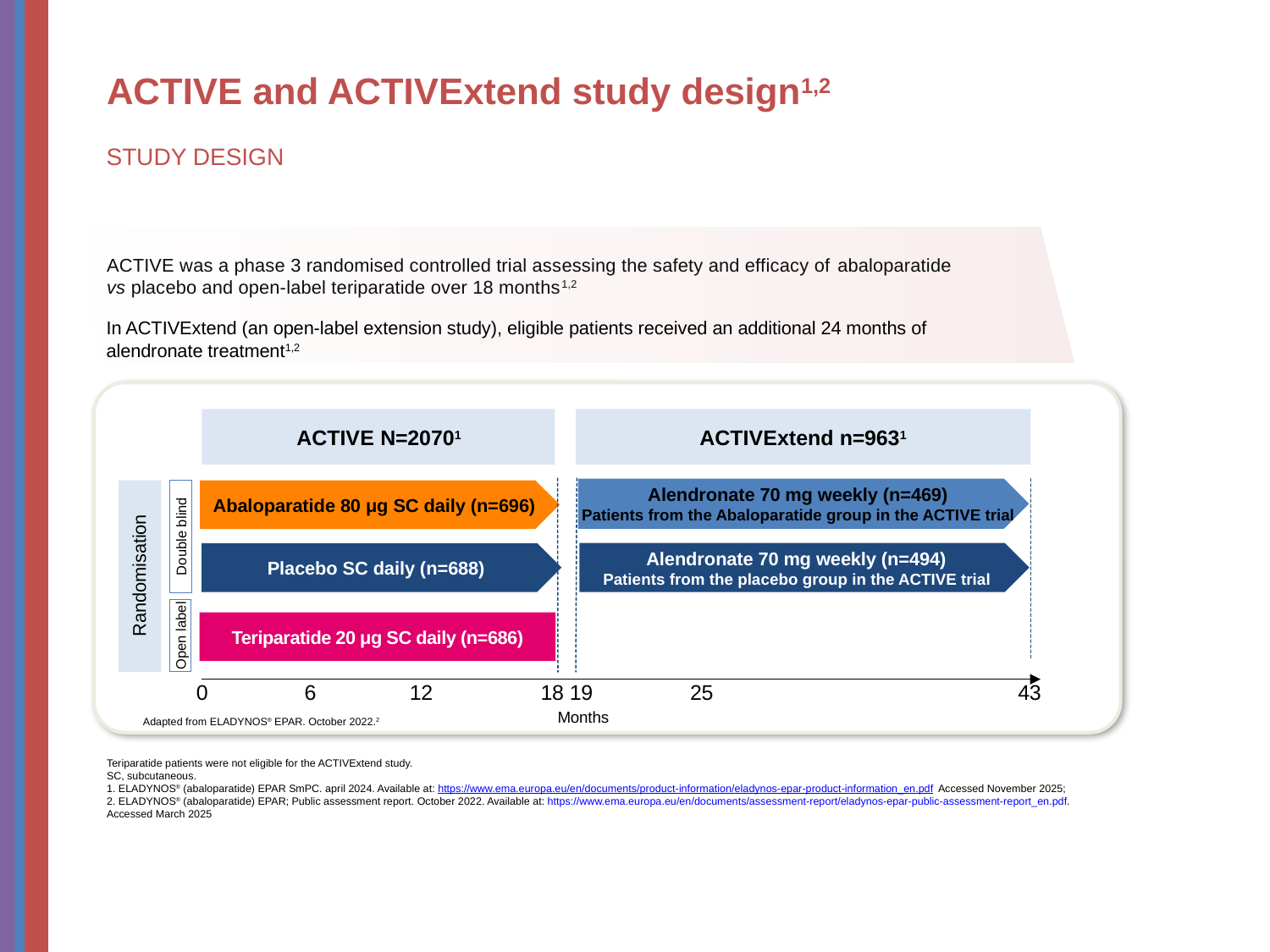

# ACTIVE and ACTIVExtend study design1,2
STUDY DESIGN

ACTIVE was a phase 3 randomised controlled trial assessing the safety and efficacy of abaloparatide
vs placebo and open-label teriparatide over 18 months1,2
In ACTIVExtend (an open-label extension study), eligible patients received an additional 24 months of alendronate treatment1,2

ACTIVE N=20701
ACTIVExtend n=9631
Alendronate 70 mg weekly (n=469)
Patients from the Abaloparatide group in the ACTIVE trial
Randomisation
Double blind
Abaloparatide 80 μg SC daily (n=696)
Alendronate 70 mg weekly (n=494)
Patients from the placebo group in the ACTIVE trial
Placebo SC daily (n=688)
Open label
Teriparatide 20 μg SC daily (n=686)
0
6
12
18
19
25
43
Months
Adapted from ELADYNOS® EPAR. October 2022.2
Teriparatide patients were not eligible for the ACTIVExtend study.
SC, subcutaneous.
1. ELADYNOS® (abaloparatide) EPAR SmPC. april 2024. Available at: https://www.ema.europa.eu/en/documents/product-information/eladynos-epar-product-information_en.pdf  Accessed November 2025;
2. ELADYNOS® (abaloparatide) EPAR; Public assessment report. October 2022. Available at: https://www.ema.europa.eu/en/documents/assessment-report/eladynos-epar-public-assessment-report_en.pdf. Accessed March 2025